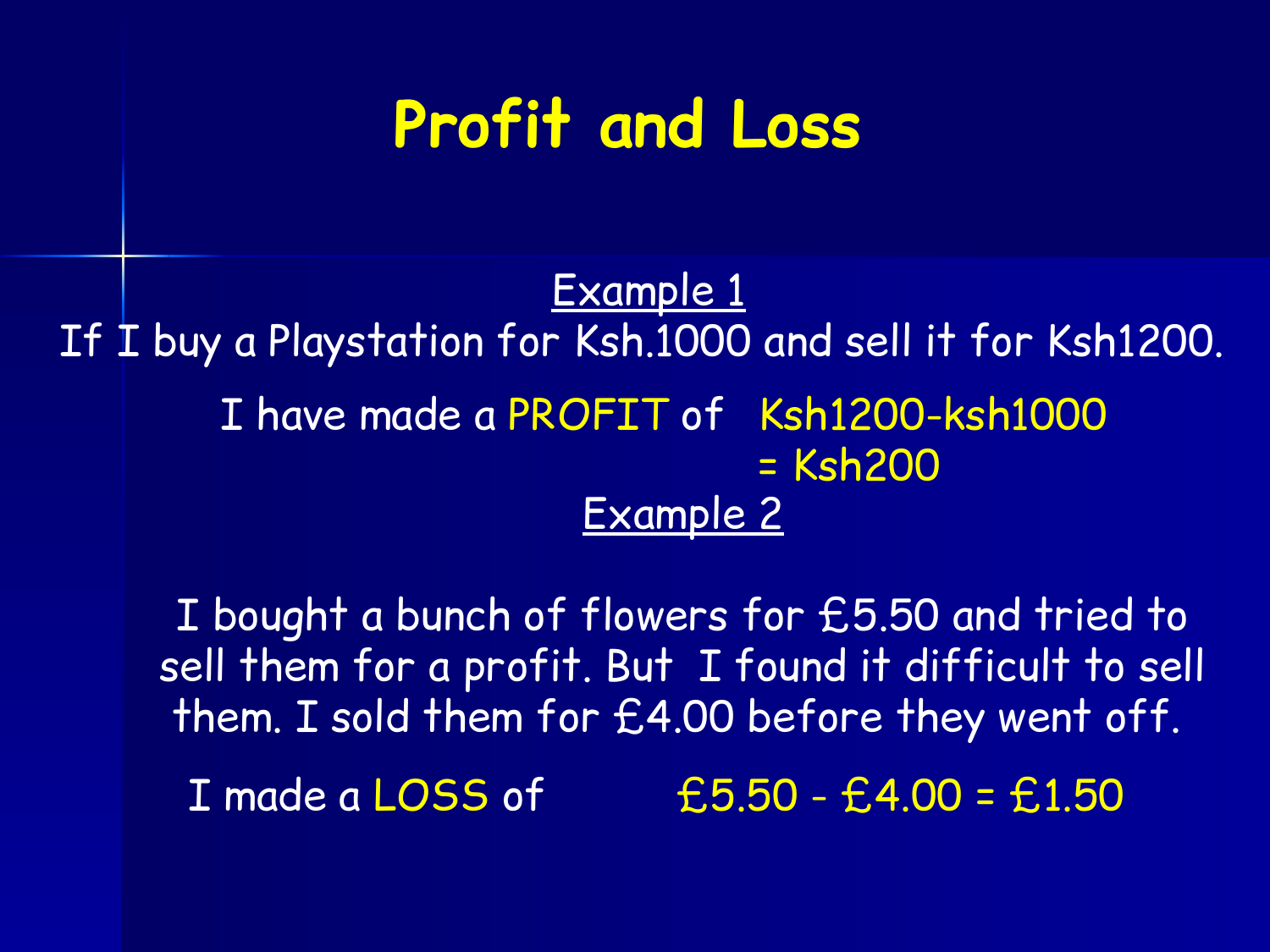

# Profit and Loss
Example 1
If I buy a Playstation for Ksh.1000 and sell it for Ksh1200.
I have made a PROFIT of
Ksh1200-ksh1000 = Ksh200
Example 2

I bought a bunch of flowers for £5.50 and tried to sell them for a profit. But  I found it difficult to sell them. I sold them for £4.00 before they went off.
I made a LOSS of
£5.50 - £4.00 = £1.50